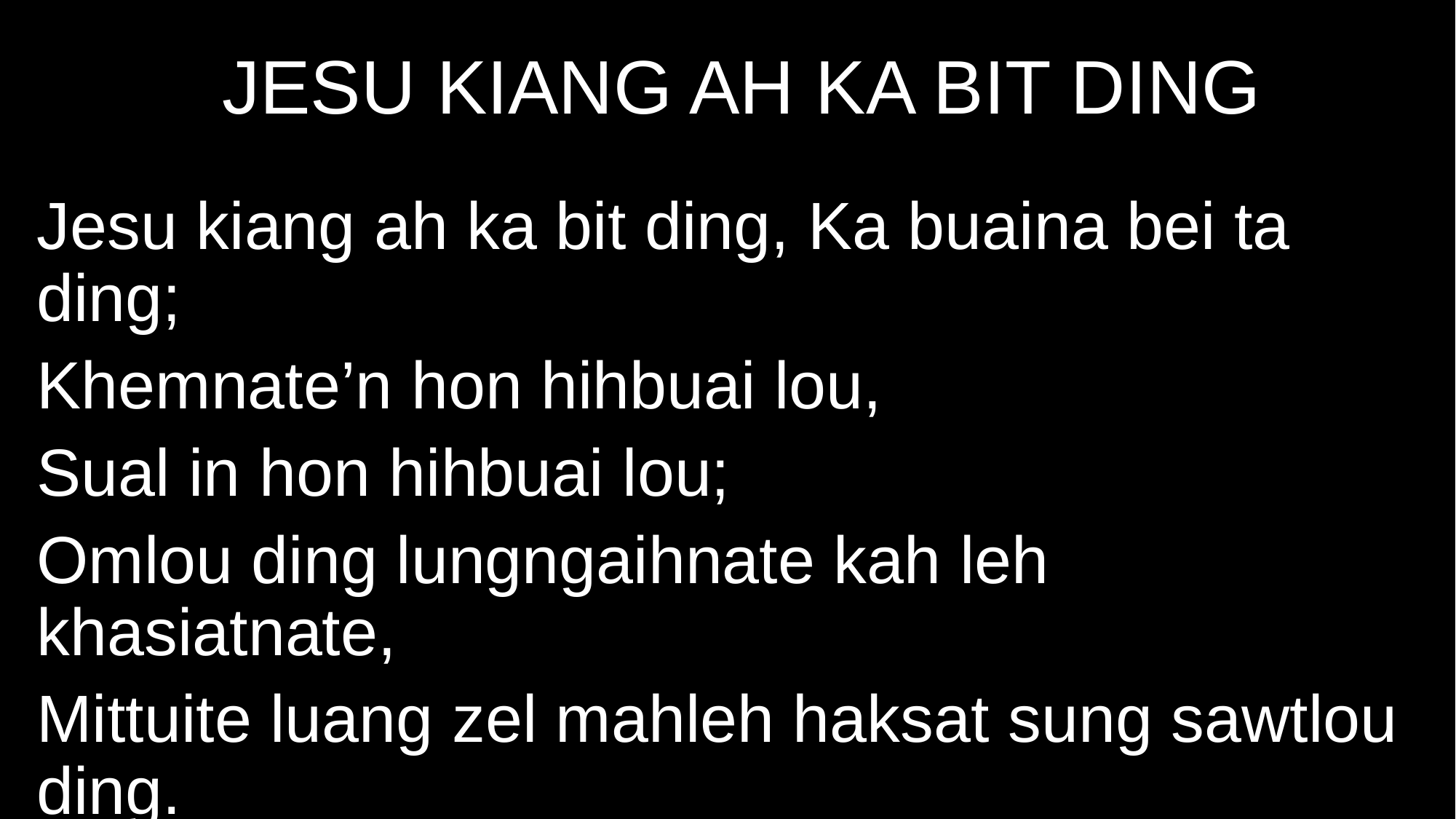

JESU KIANG AH KA BIT DING
Jesu kiang ah ka bit ding, Ka buaina bei ta ding;
Khemnate’n hon hihbuai lou,
Sual in hon hihbuai lou;
Omlou ding lungngaihnate kah leh khasiatnate,
Mittuite luang zel mahleh haksat sung sawtlou ding.